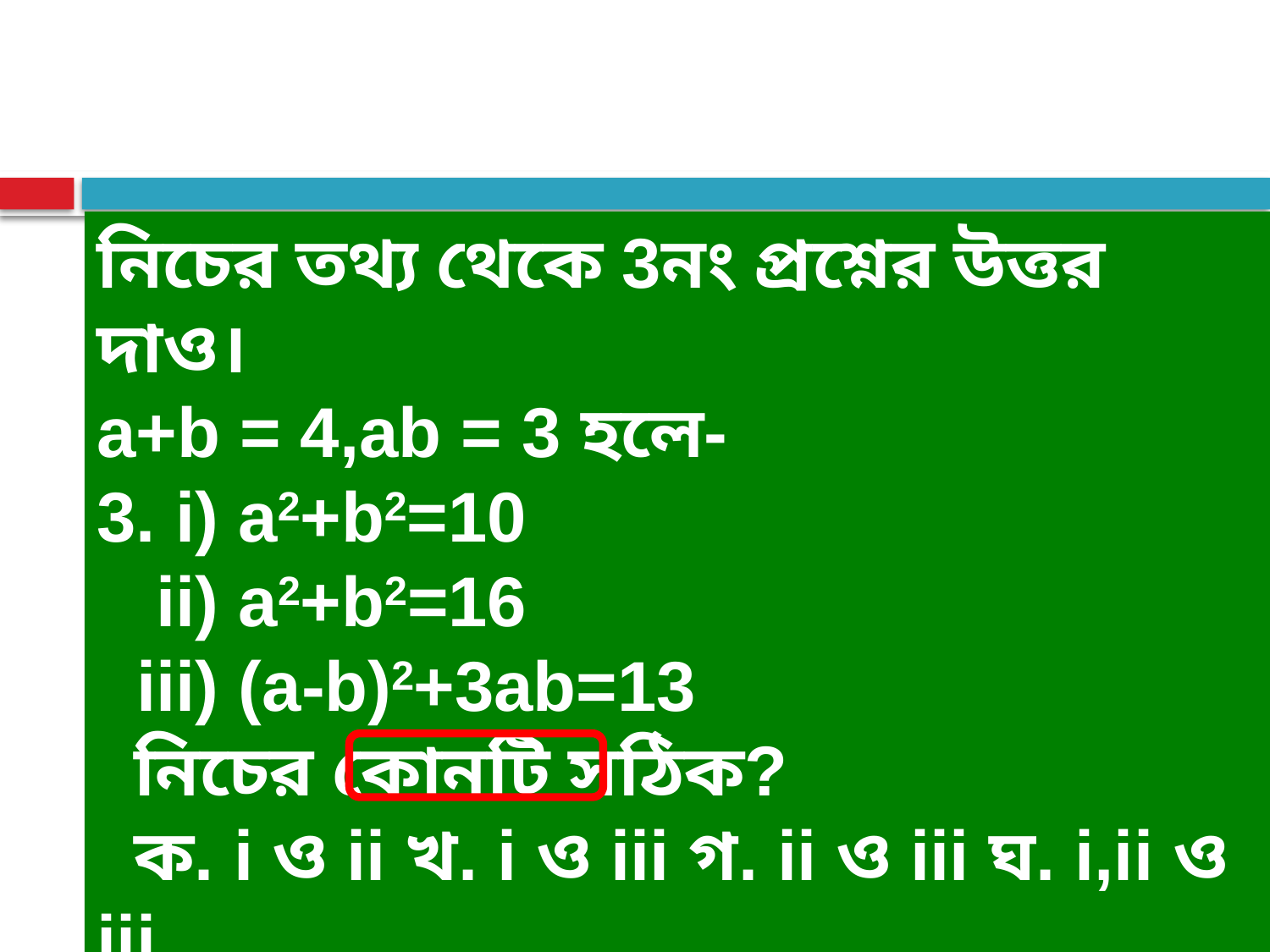

নিচের তথ্য থেকে 3নং প্রশ্নের উত্তর দাও।
a+b = 4,ab = 3 হলে-
3. i) a2+b2=10
   ii) a2+b2=16
  iii) (a-b)2+3ab=13
  নিচের কোনটি সঠিক?
  ক. i ও ii খ. i ও iii গ. ii ও iii ঘ. i,ii ও iii